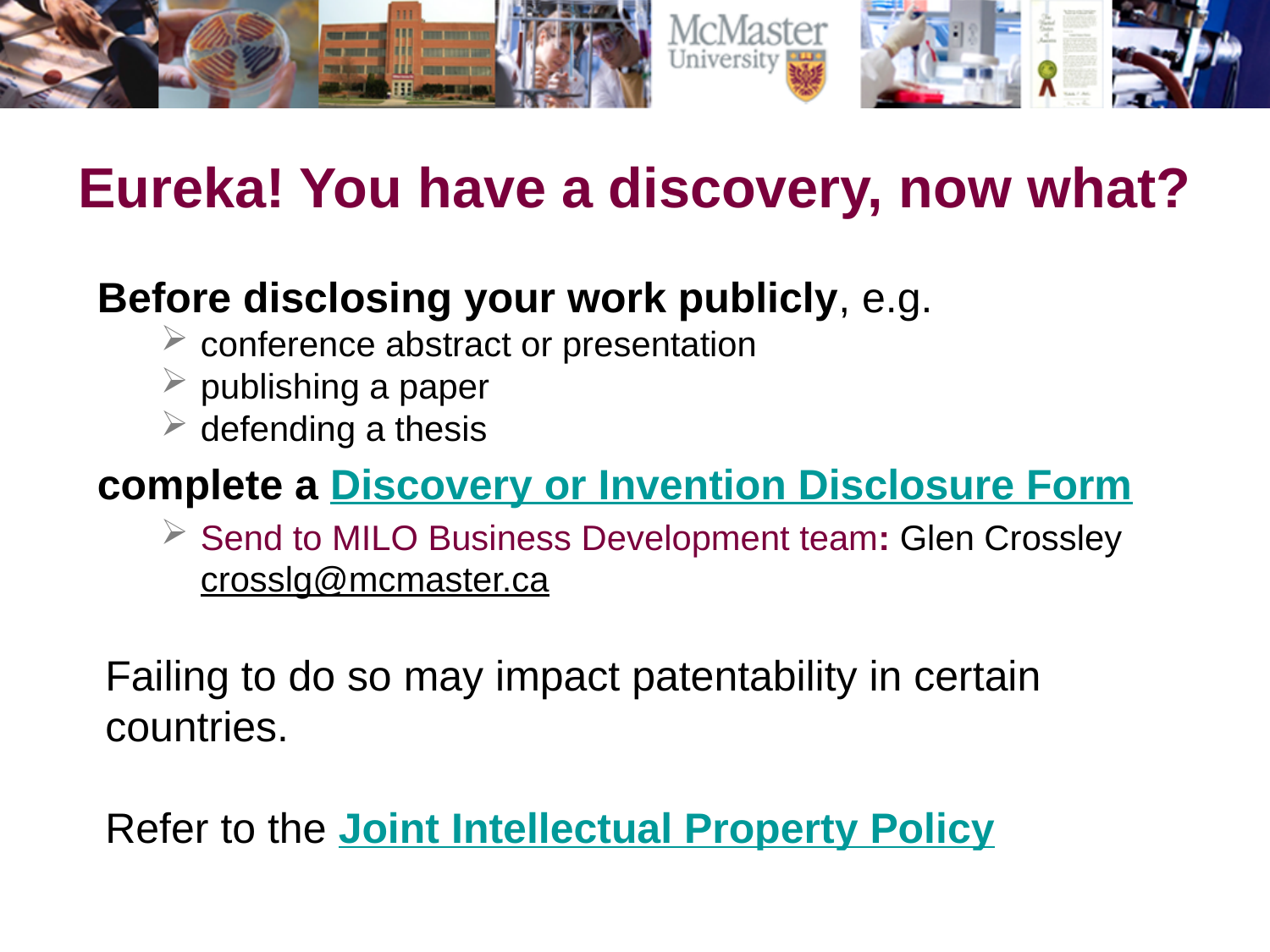

# Eureka! You have a discovery, now what?
Before disclosing your work publicly, e.g.
conference abstract or presentation
publishing a paper
defending a thesis
complete a Discovery or Invention Disclosure Form
Send to MILO Business Development team: Glen Crossley crosslg@mcmaster.ca

Failing to do so may impact patentability in certain countries.

Refer to the Joint Intellectual Property Policy